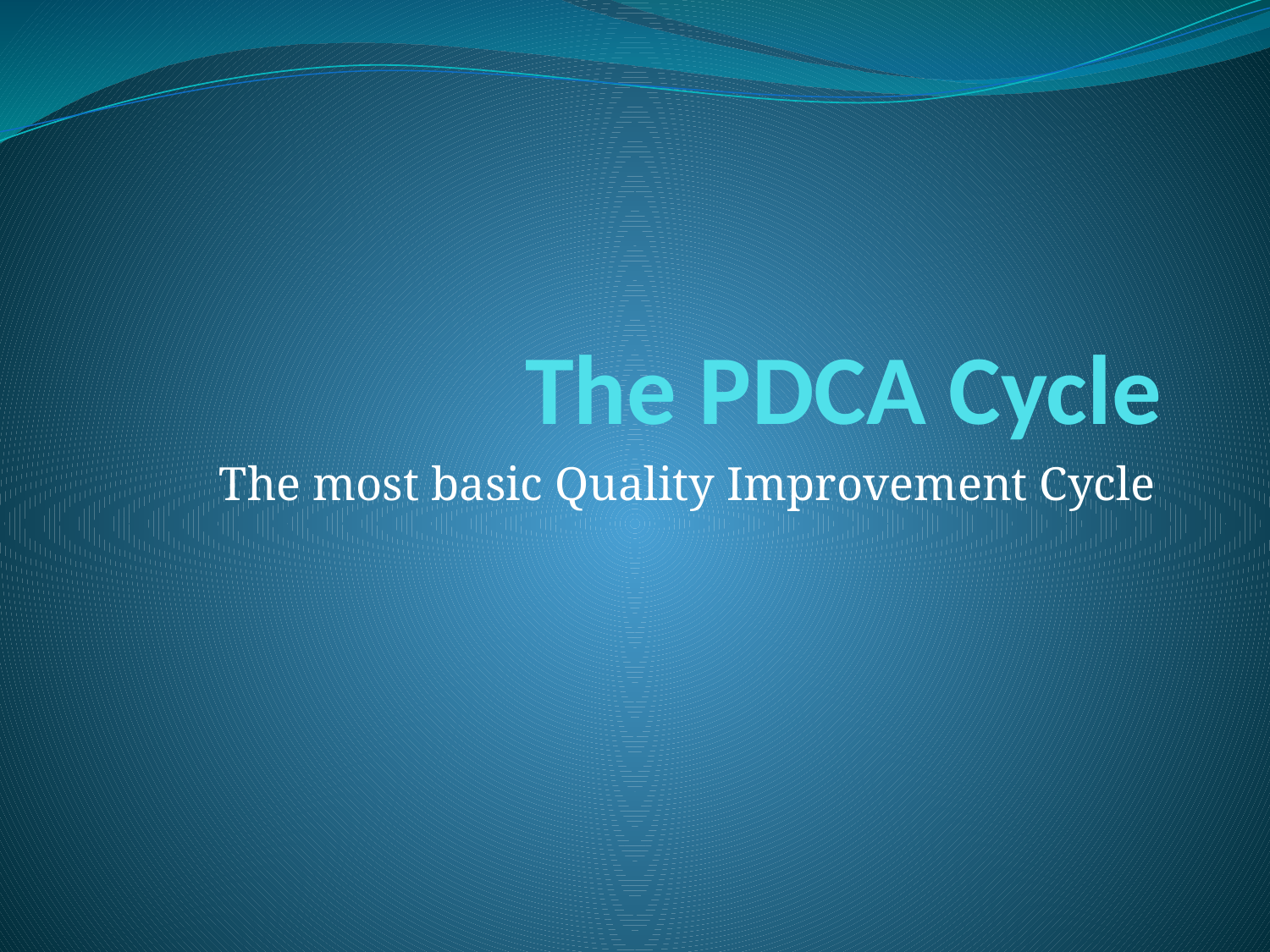

# The PDCA Cycle
The most basic Quality Improvement Cycle